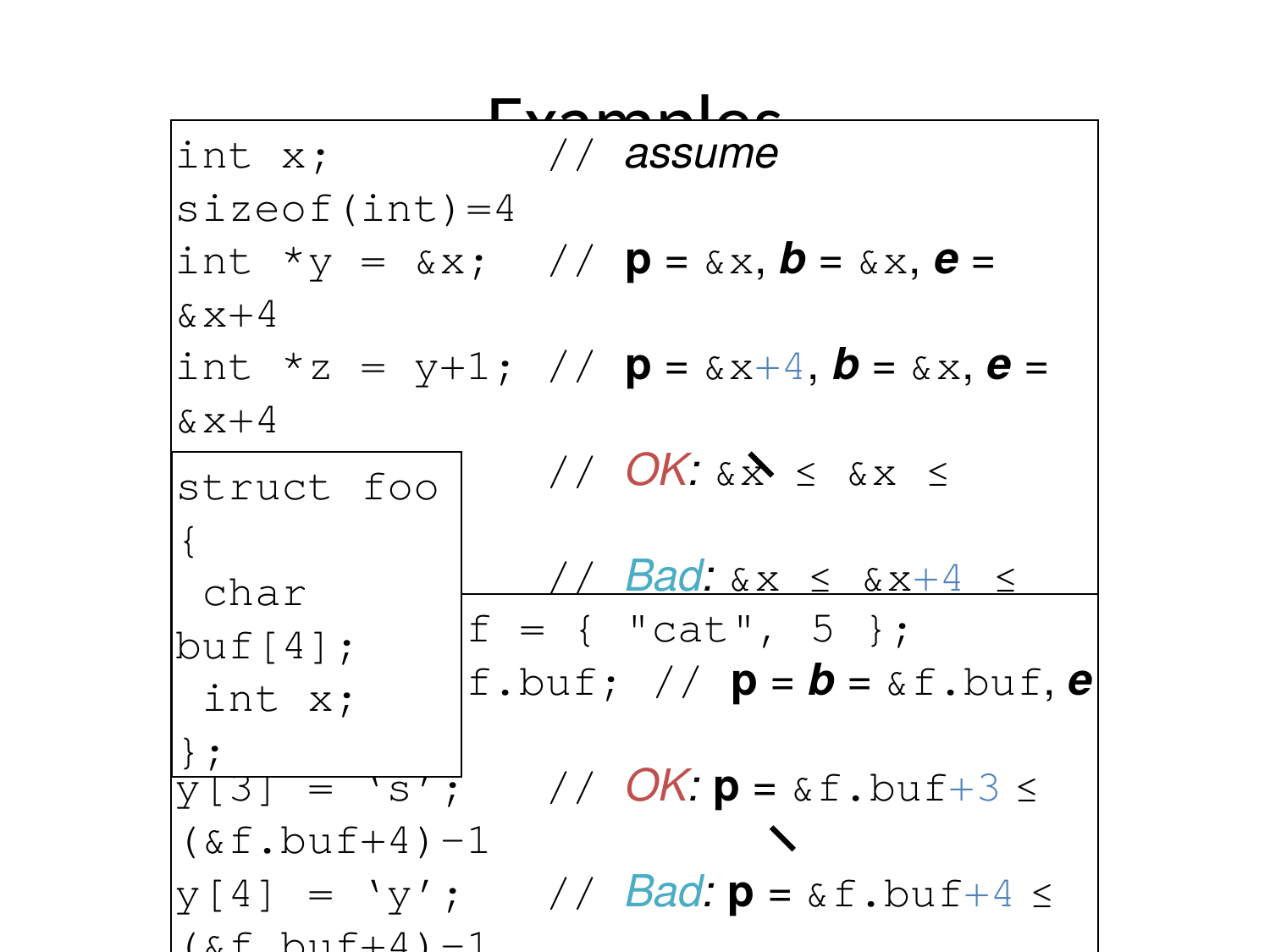

# Examples
int x;        // assume sizeof(int)=4
int *y = &x;  // p = &x, b = &x, e = &x+4
int *z = y+1; // p = &x+4, b = &x, e = &x+4
*y = 3;       // OK: &x ≤ &x ≤ (&x+4)-4
*z = 3;       // Bad: &x ≤ &x+4 ≤ (&x+4)-4
struct foo {
 char buf[4];
 int x;
};

struct foo f = { "cat", 5 };
char *y = &f.buf; // p = b = &f.buf, e = &f.buf+4
y[3] = ‘s’;   // OK: p = &f.buf+3 ≤ (&f.buf+4)-1
y[4] = ‘y’;   // Bad: p = &f.buf+4 ≤ (&f.buf+4)-1